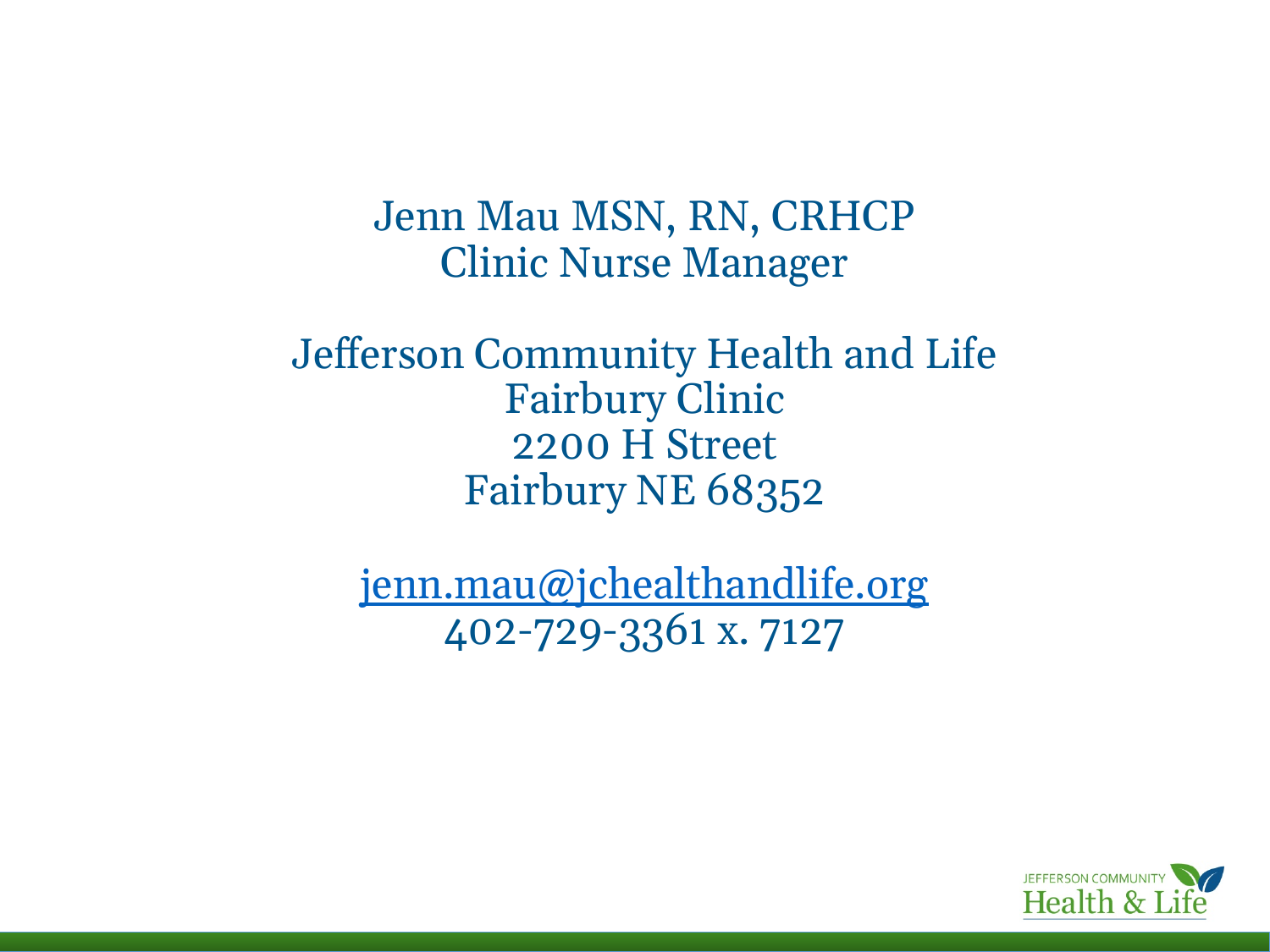

# Jenn Mau MSN, RN, CRHCP Clinic Nurse Manager Jefferson Community Health and Life Fairbury Clinic 2200 H Street Fairbury NE 68352 jenn.mau@jchealthandlife.org 402-729-3361 x. 7127